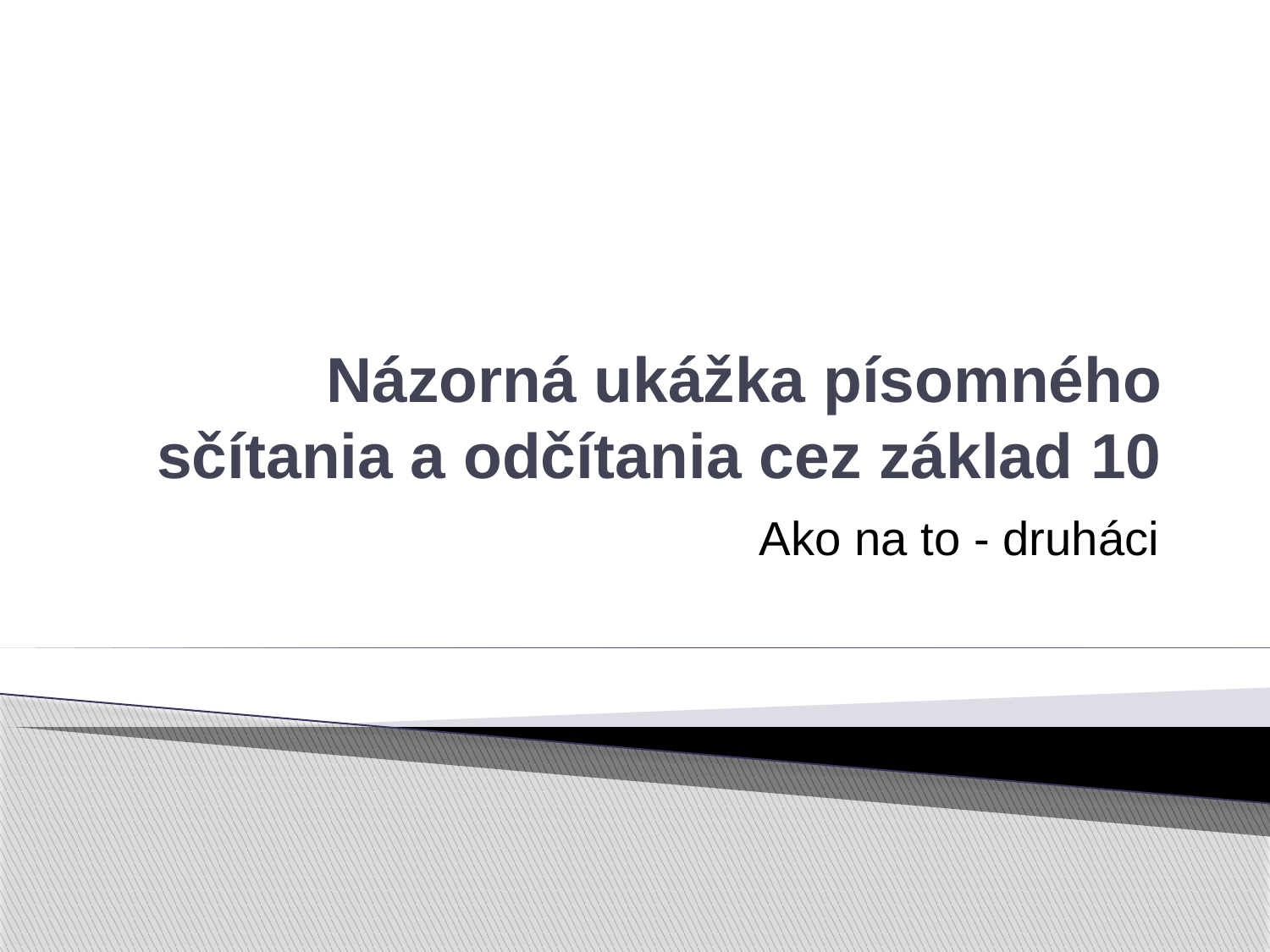

# Názorná ukážka písomného sčítania a odčítania cez základ 10
Ako na to - druháci